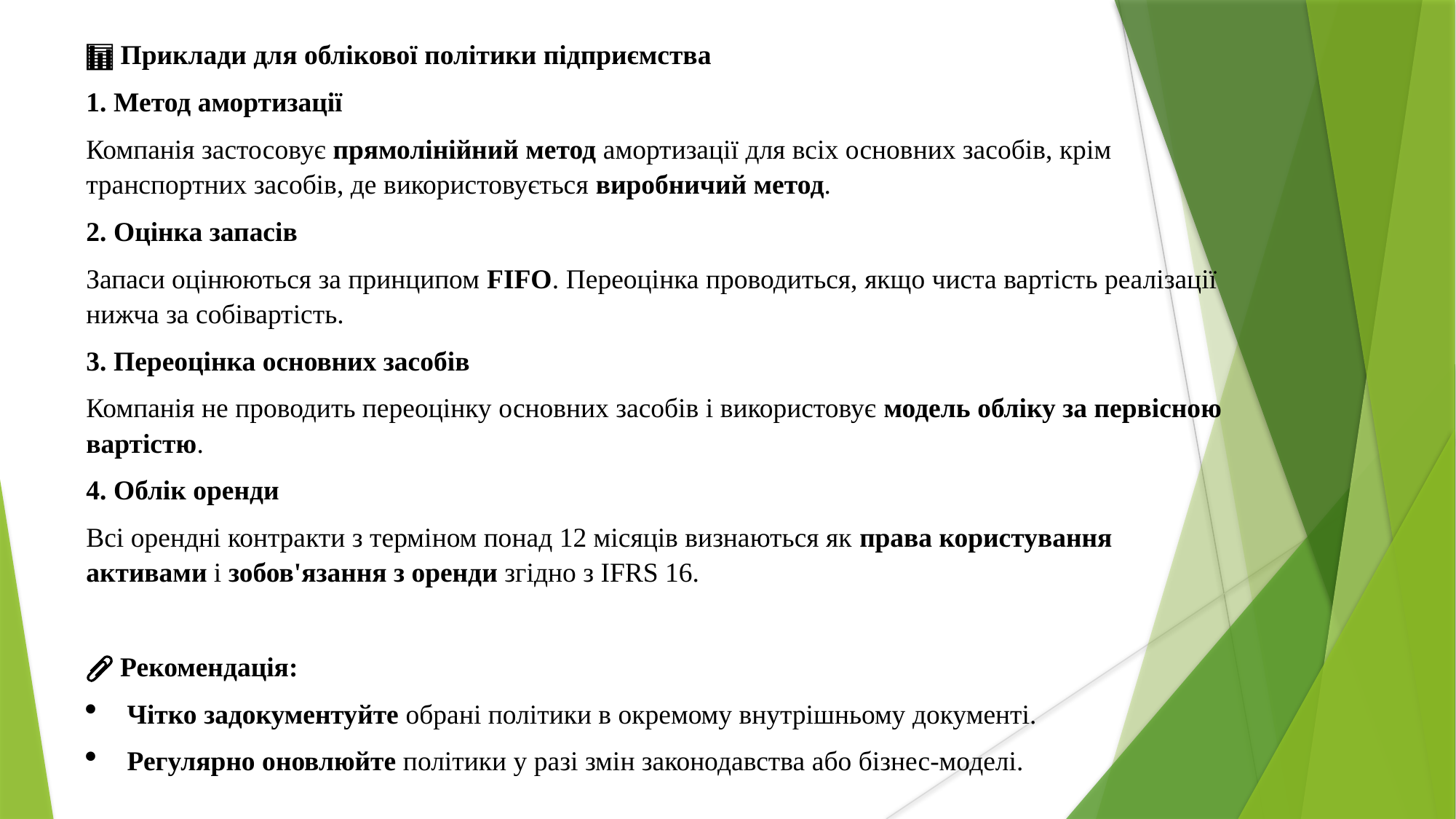

📊 Приклади для облікової політики підприємства
1. Метод амортизації
Компанія застосовує прямолінійний метод амортизації для всіх основних засобів, крім транспортних засобів, де використовується виробничий метод.
2. Оцінка запасів
Запаси оцінюються за принципом FIFO. Переоцінка проводиться, якщо чиста вартість реалізації нижча за собівартість.
3. Переоцінка основних засобів
Компанія не проводить переоцінку основних засобів і використовує модель обліку за первісною вартістю.
4. Облік оренди
Всі орендні контракти з терміном понад 12 місяців визнаються як права користування активами і зобов'язання з оренди згідно з IFRS 16.

📎 Рекомендація:
Чітко задокументуйте обрані політики в окремому внутрішньому документі.
Регулярно оновлюйте політики у разі змін законодавства або бізнес-моделі.